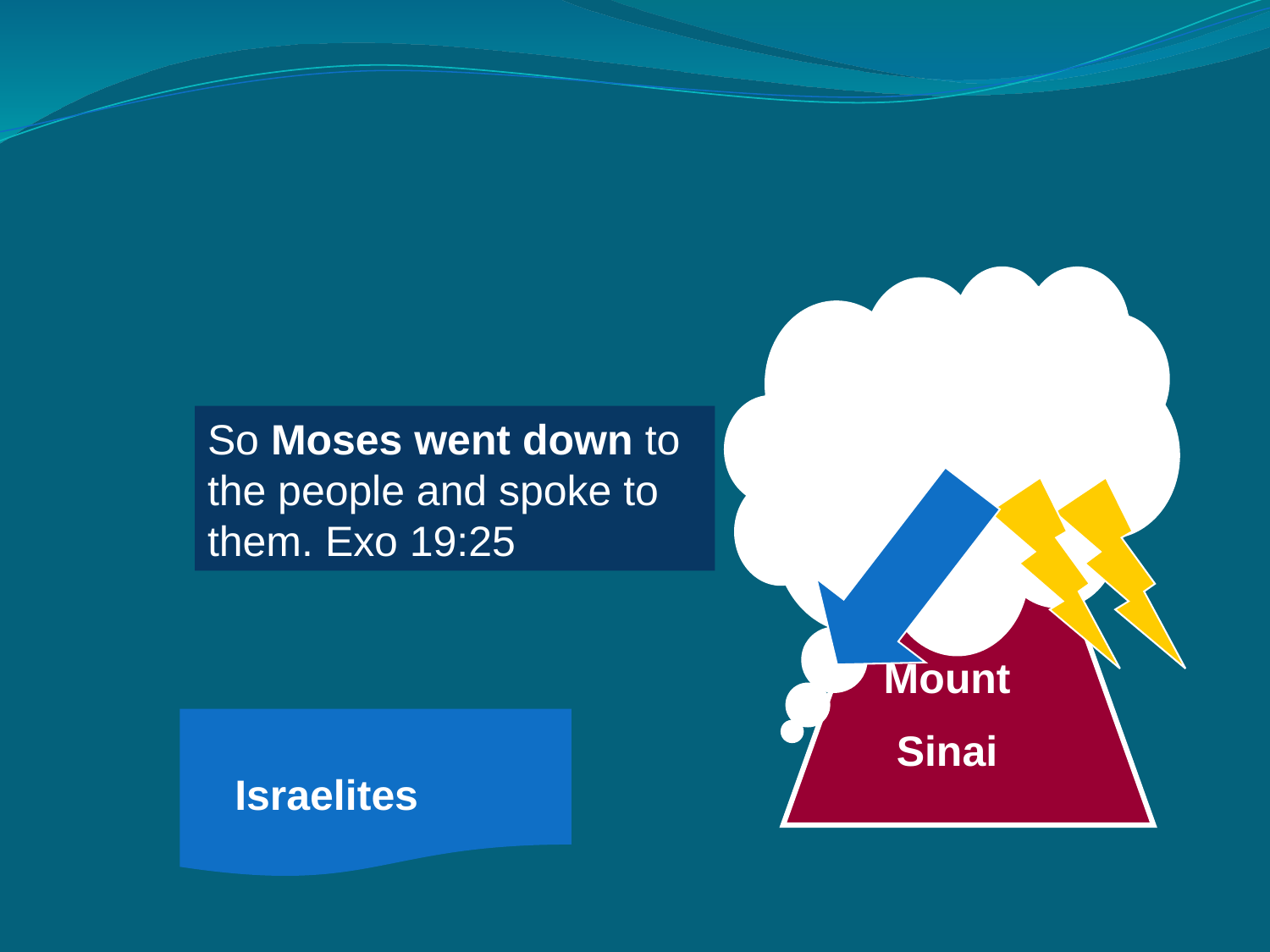

So Moses went down to the people and spoke to them. Exo 19:25

Mount
Sinai

Israelites